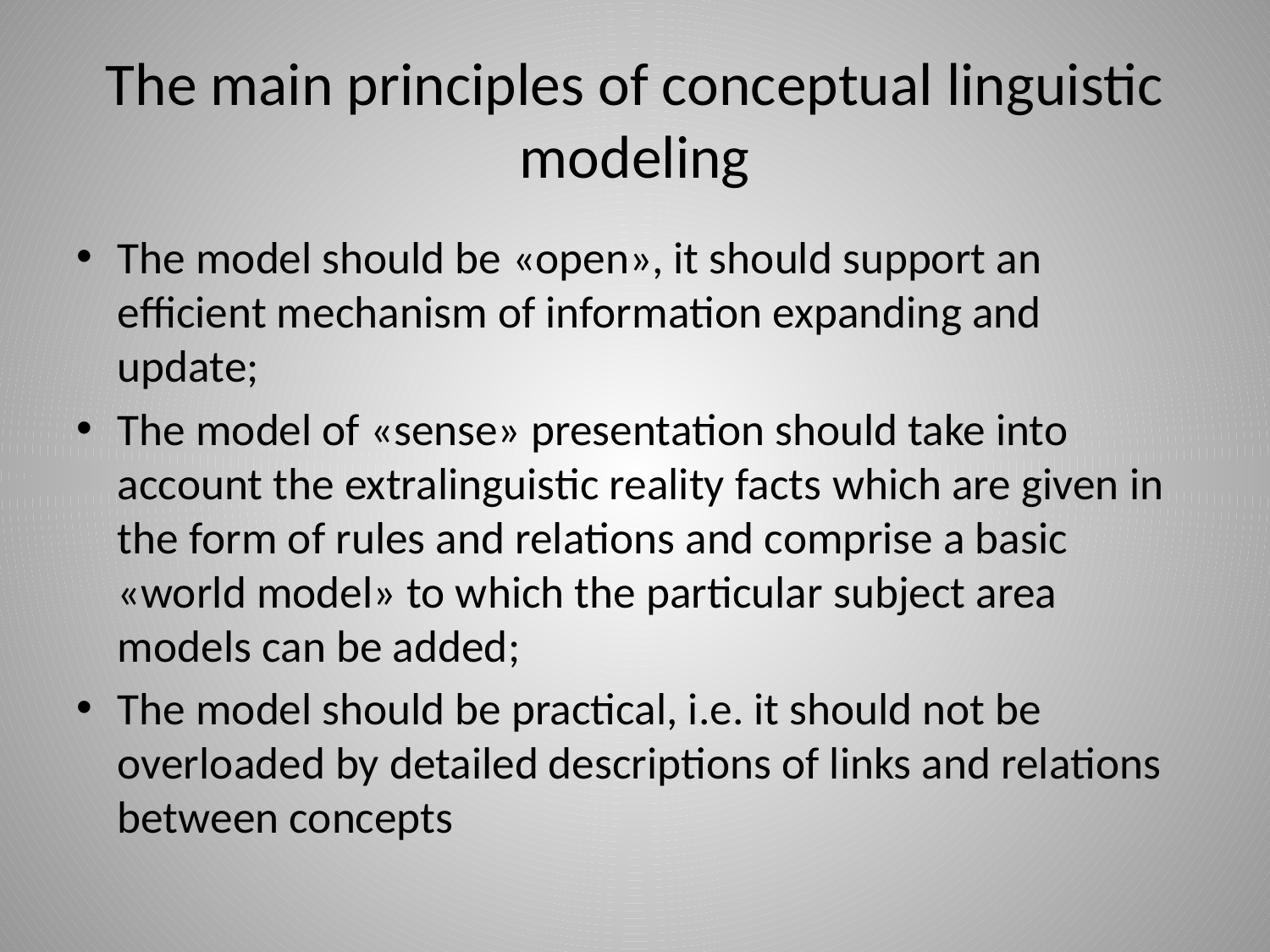

# The main principles of conceptual linguistic modeling
The model should be «open», it should support an efficient mechanism of information expanding and update;
The model of «sense» presentation should take into account the extralinguistic reality facts which are given in the form of rules and relations and comprise a basic «world model» to which the particular subject area  models can be added;
The model should be practical, i.e. it should not be overloaded by detailed descriptions of links and relations between concepts